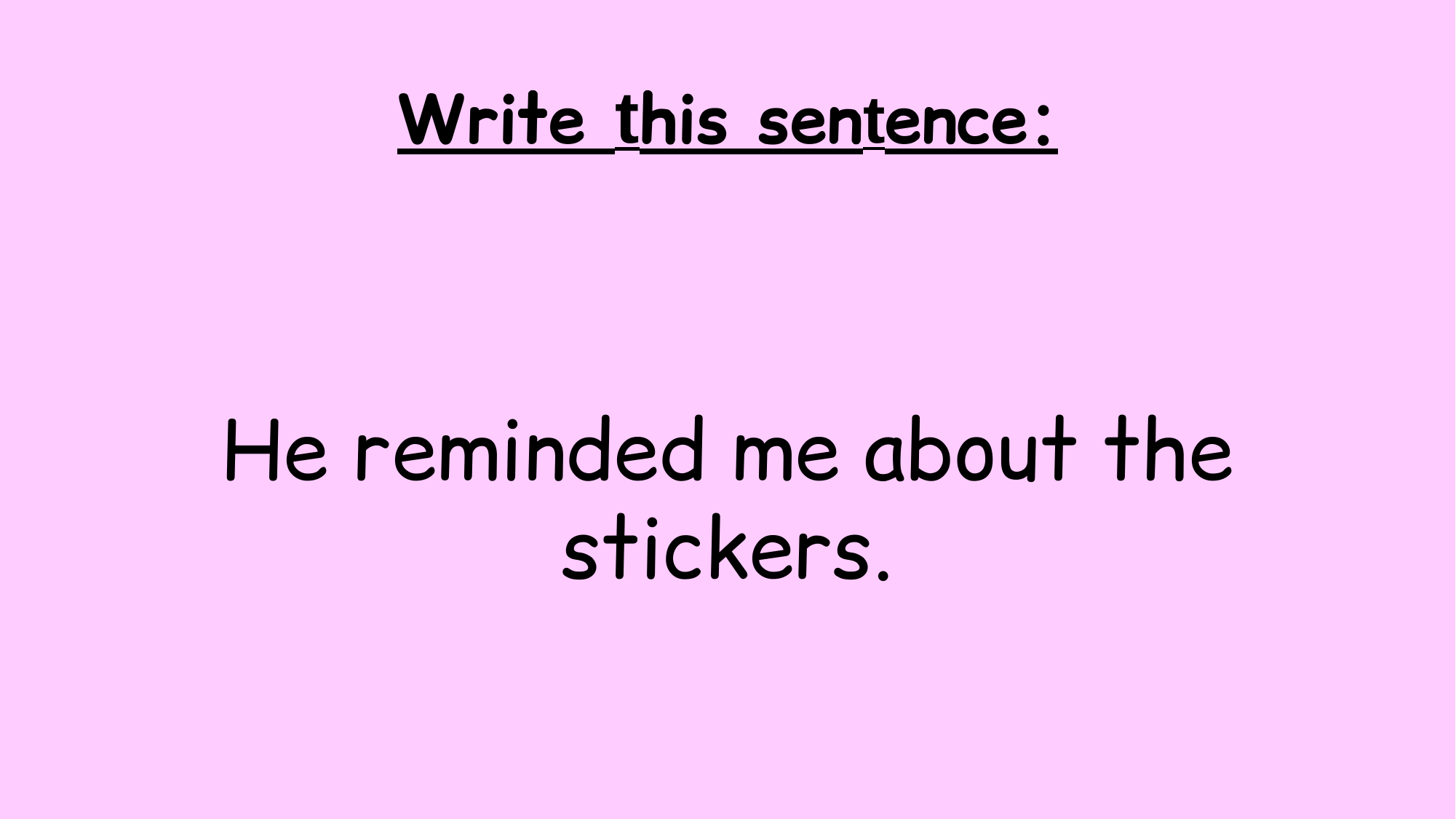

Write this sentence:

He reminded me about the stickers.